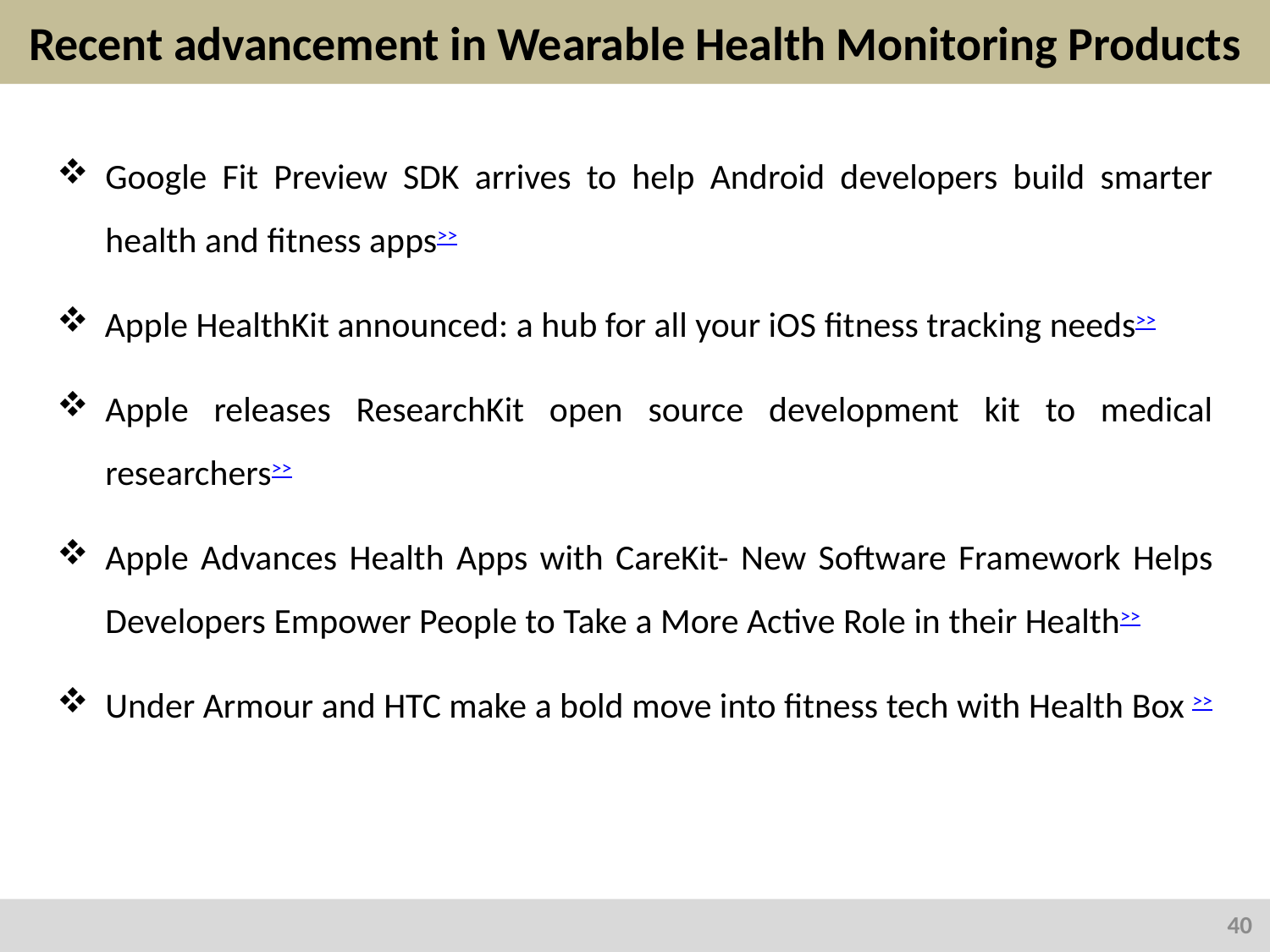

# Recent advancement in Wearable Health Monitoring Products
Google Fit Preview SDK arrives to help Android developers build smarter health and fitness apps>>
Apple HealthKit announced: a hub for all your iOS fitness tracking needs>>
Apple releases ResearchKit open source development kit to medical researchers>>
Apple Advances Health Apps with CareKit- New Software Framework Helps Developers Empower People to Take a More Active Role in their Health>>
Under Armour and HTC make a bold move into fitness tech with Health Box >>

40